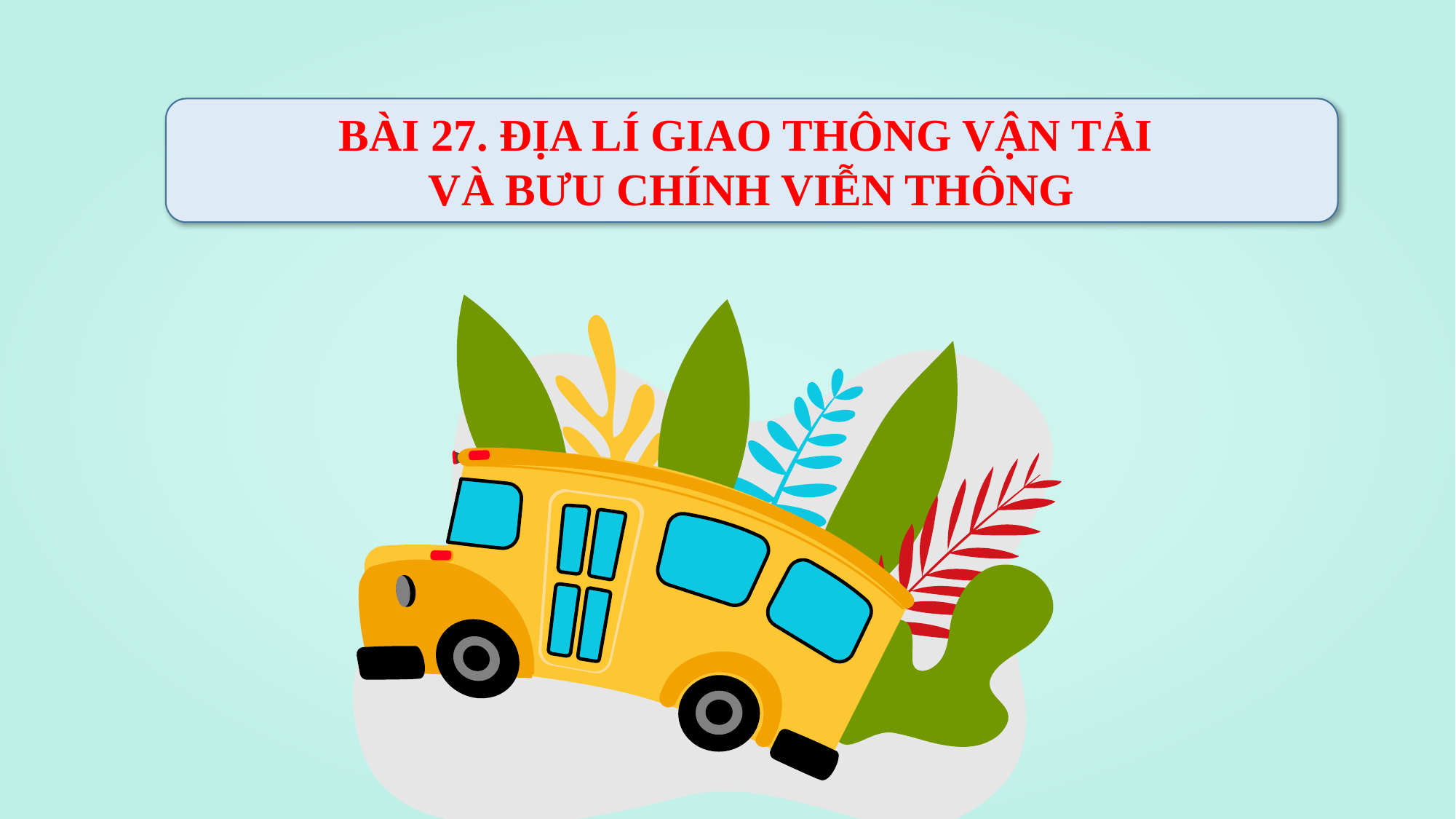

BÀI 27. ĐỊA LÍ GIAO THÔNG VẬN TẢI
VÀ BƯU CHÍNH VIỄN THÔNG